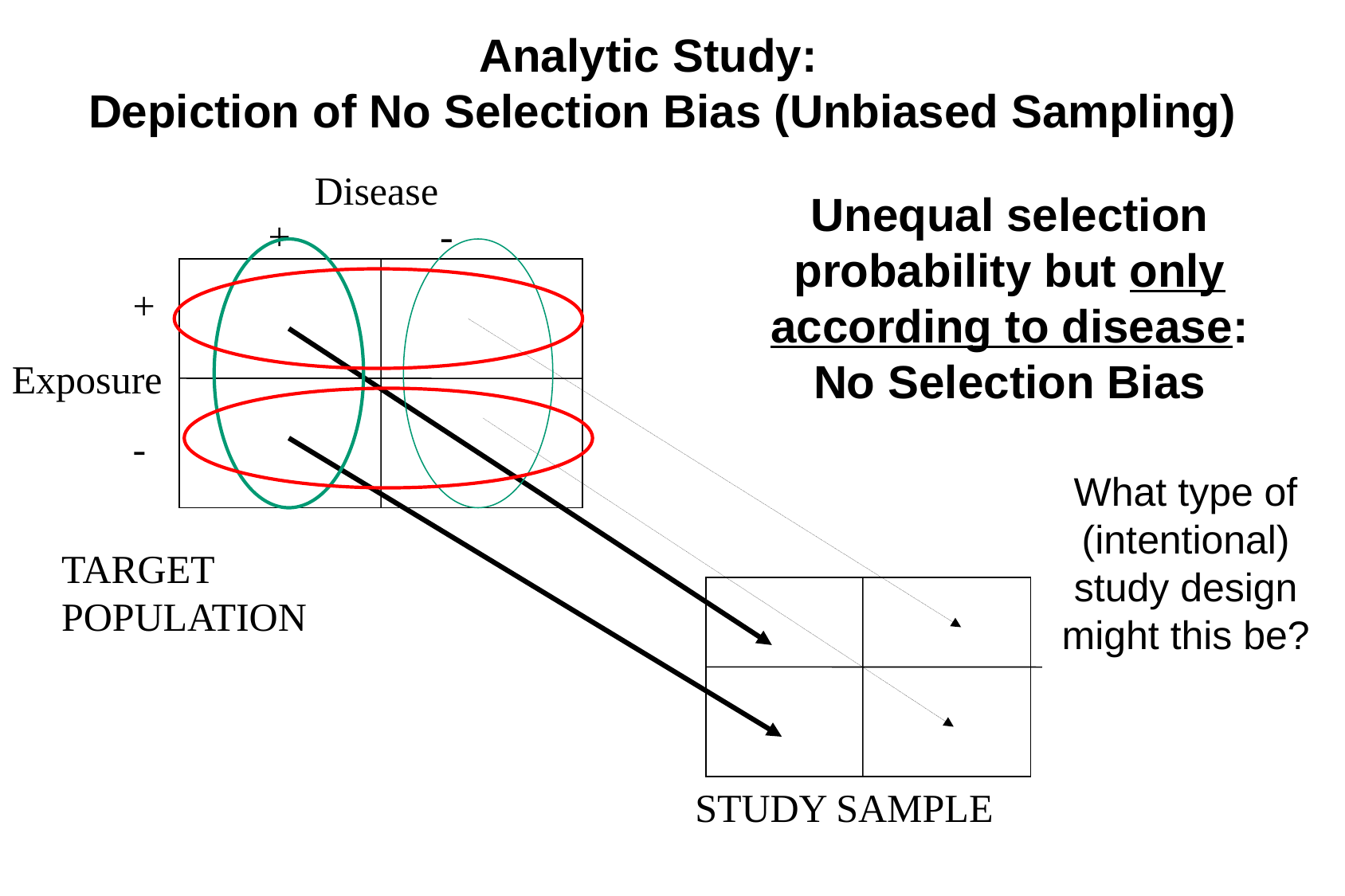

Analytic Study:
Depiction of No Selection Bias (Unbiased Sampling)
Disease
Unequal selection probability but only according to disease:
No Selection Bias

+               -

+

-

Exposure

What type of (intentional) study design might this be?
TARGET
POPULATION

STUDY SAMPLE